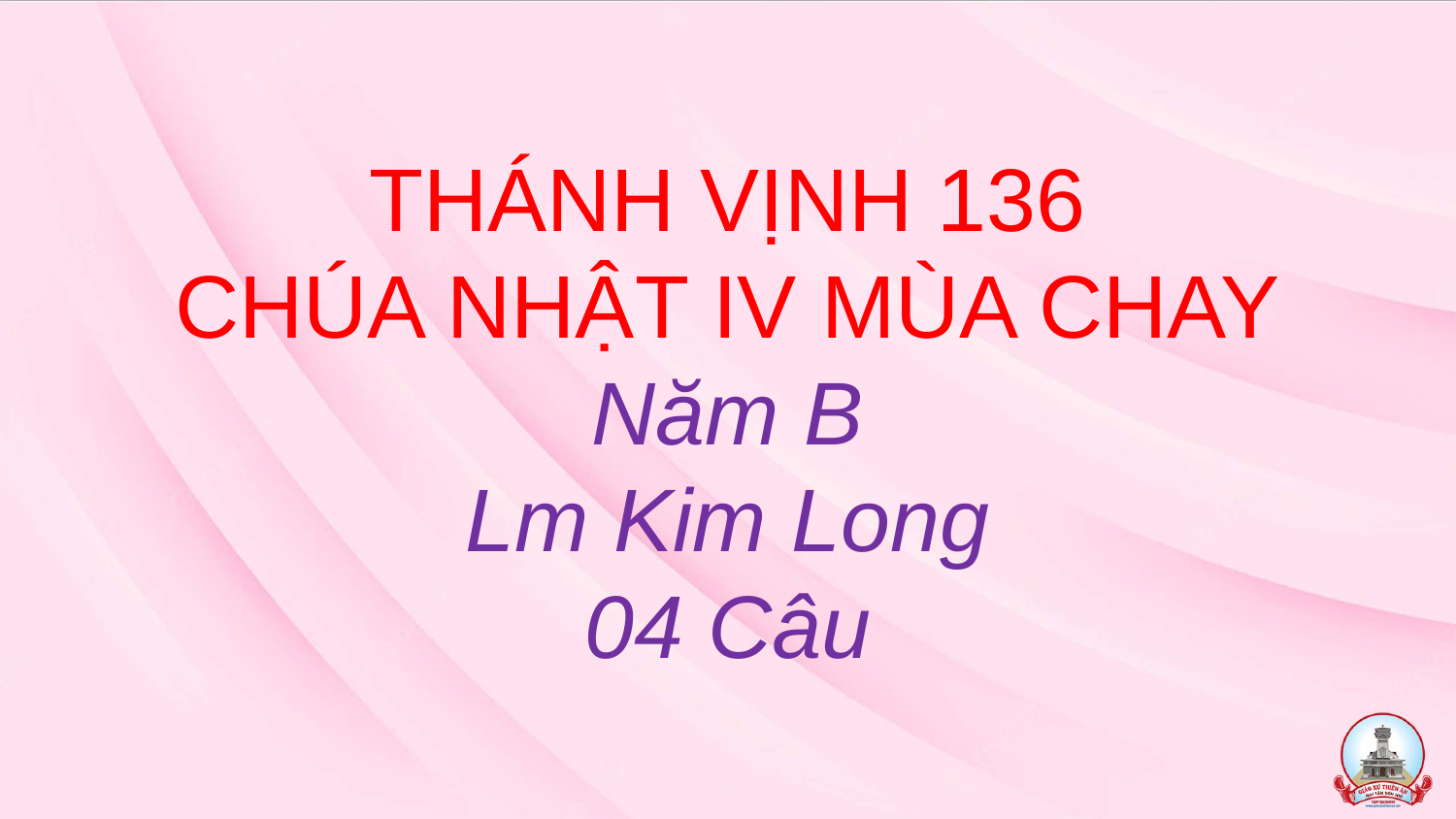

# THÁNH VỊNH 136 CHÚA NHẬT IV MÙA CHAY Năm B Lm Kim Long 04 Câu